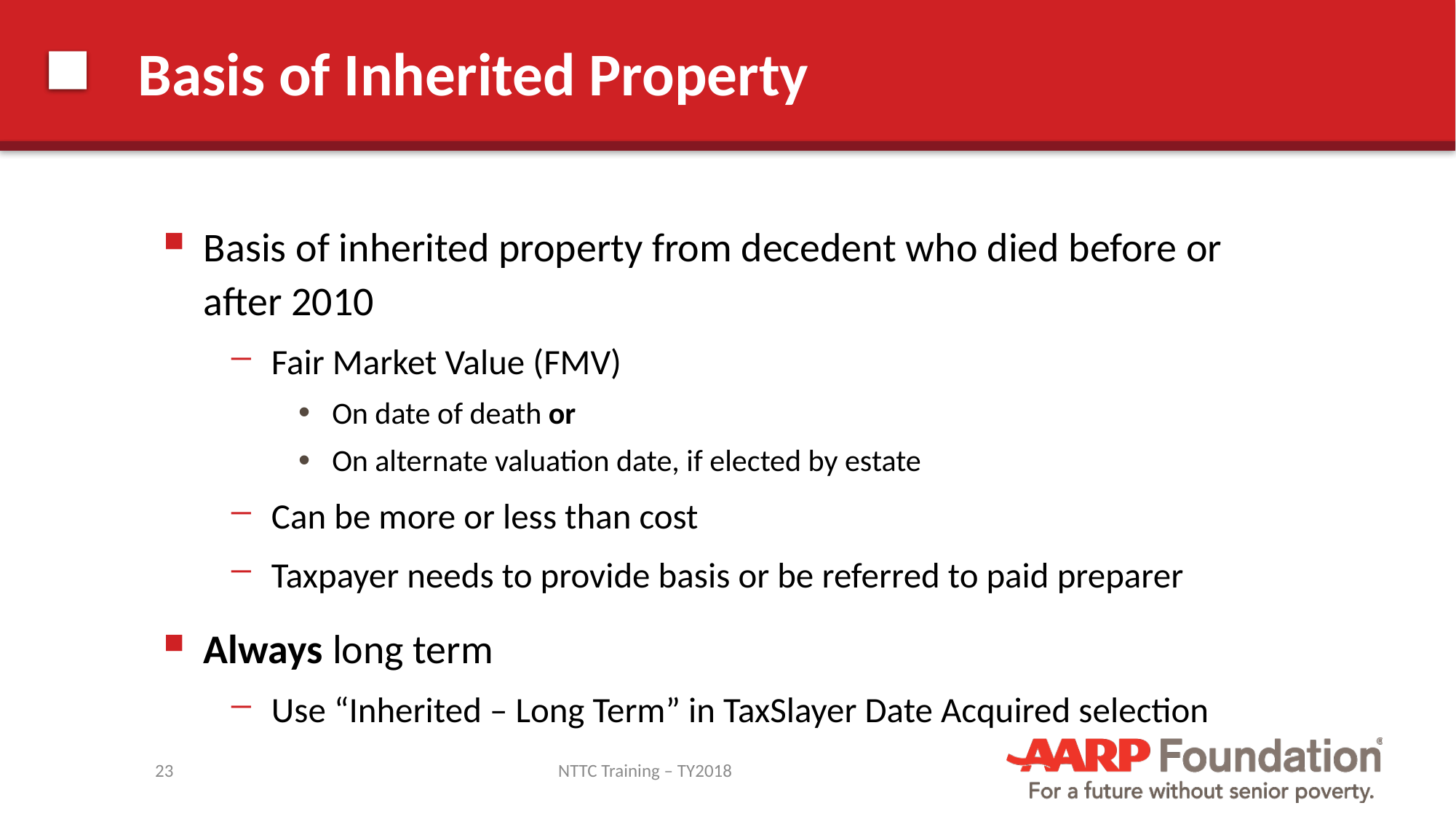

# Basis of Inherited Property
Basis of inherited property from decedent who died before or after 2010
Fair Market Value (FMV)
On date of death or
On alternate valuation date, if elected by estate
Can be more or less than cost
Taxpayer needs to provide basis or be referred to paid preparer
Always long term
Use “Inherited – Long Term” in TaxSlayer Date Acquired selection
23
NTTC Training – TY2018